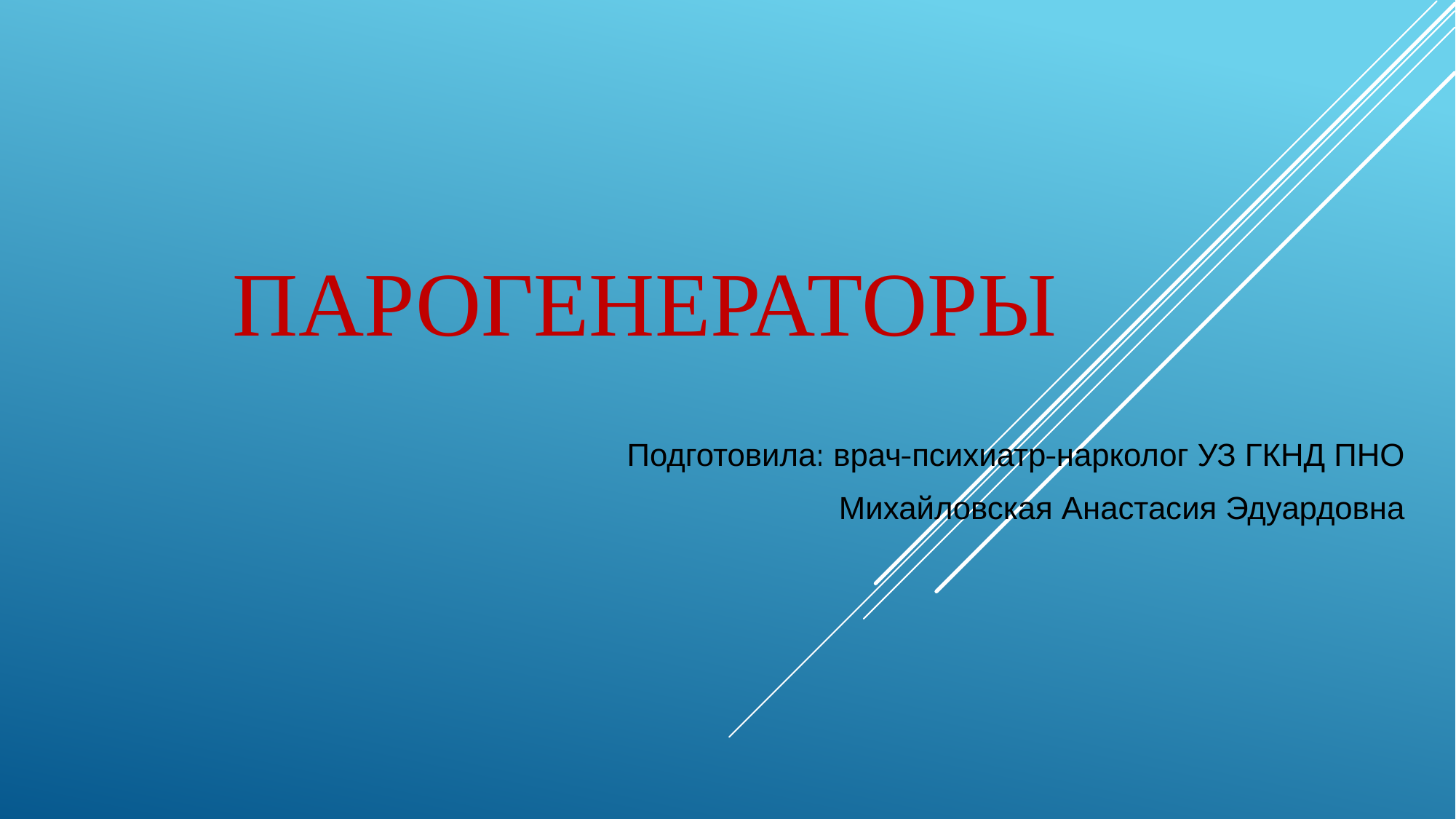

# Парогенераторы
Подготовила: врач-психиатр-нарколог УЗ ГКНД ПНО
Михайловская Анастасия Эдуардовна